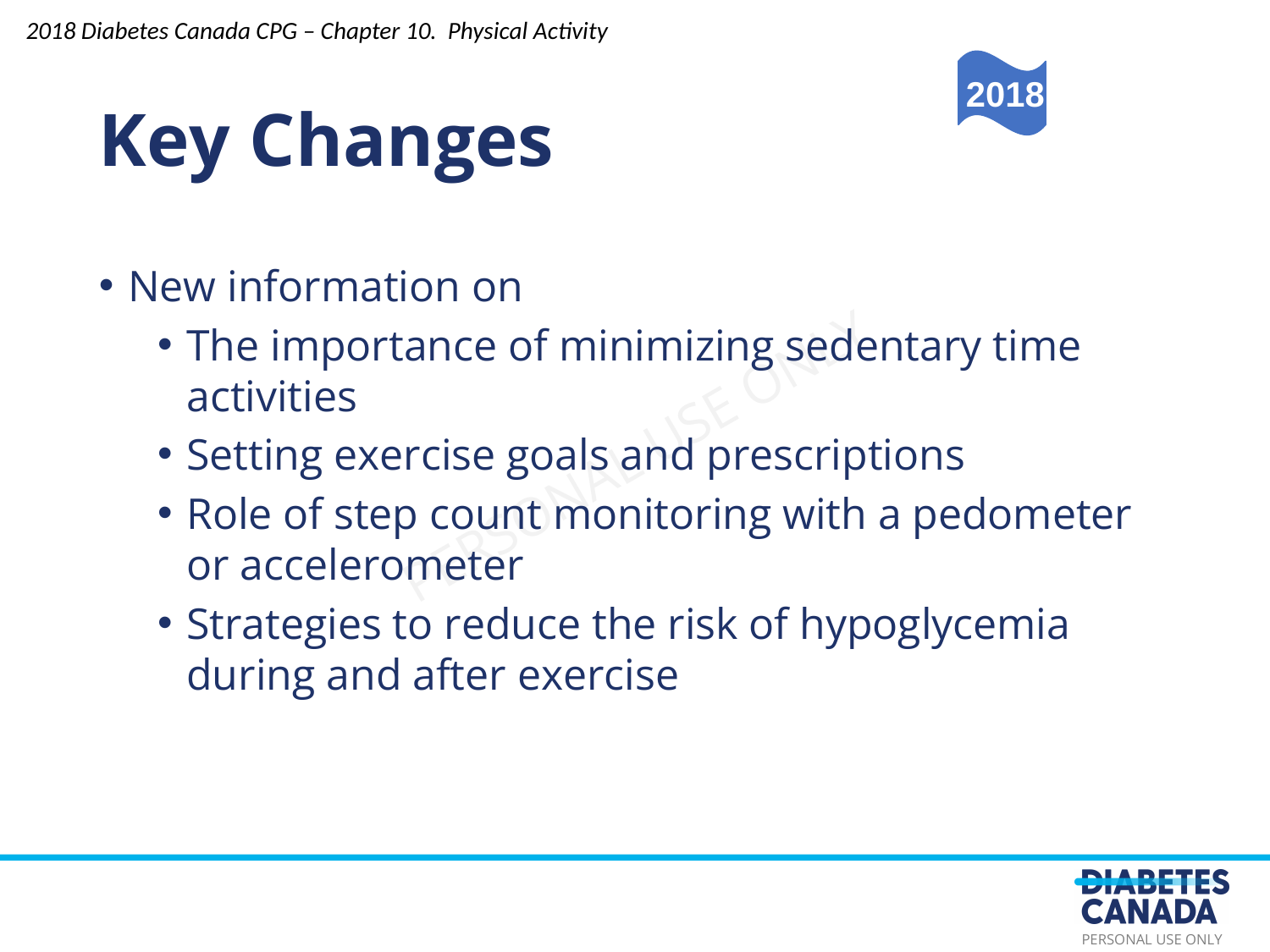

Key Changes
New information on
The importance of minimizing sedentary time activities
Setting exercise goals and prescriptions
Role of step count monitoring with a pedometer or accelerometer
Strategies to reduce the risk of hypoglycemia during and after exercise
2018 Diabetes Canada CPG – Chapter 10.  Physical Activity
2018